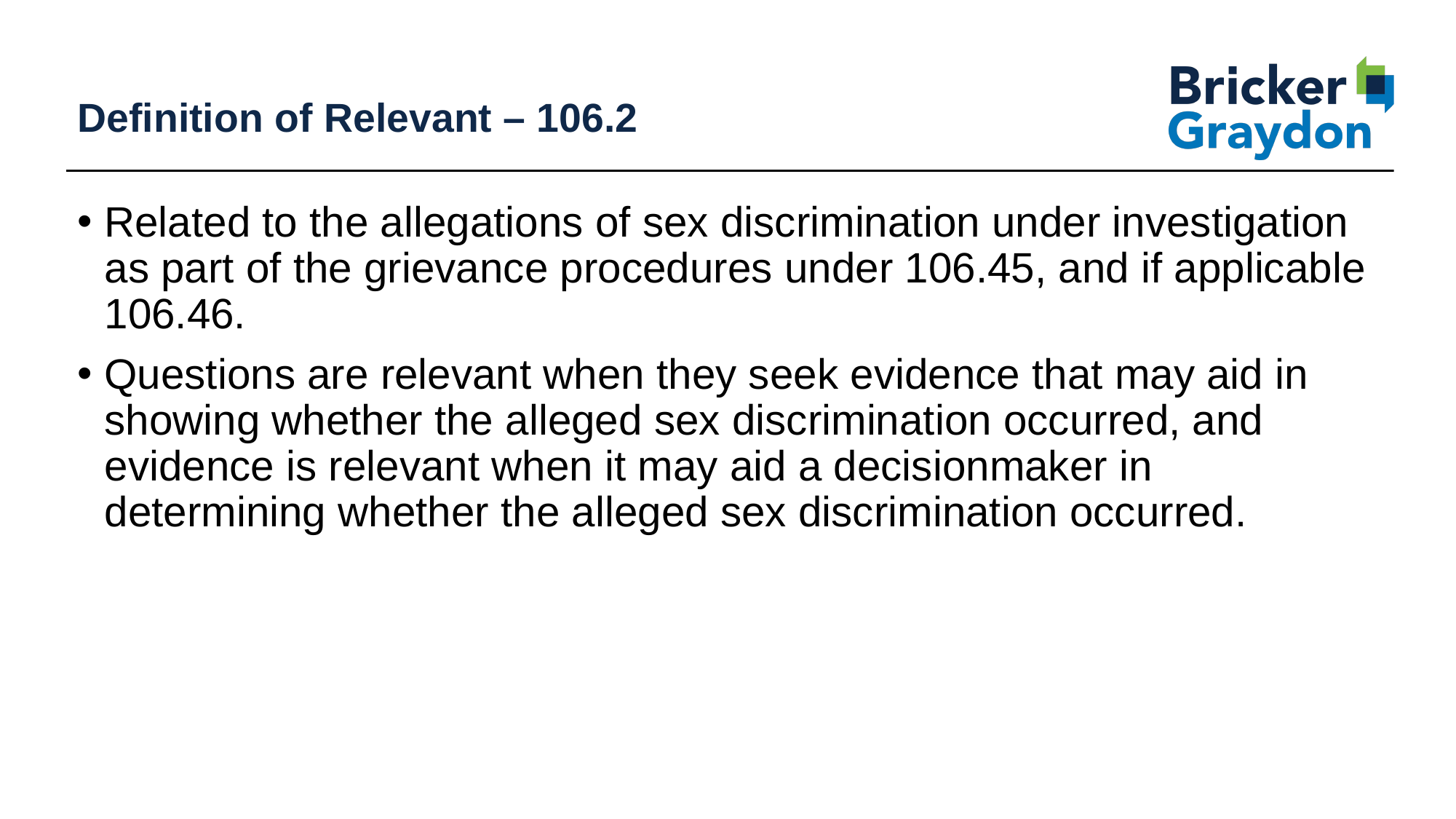

105
# Definition of Relevant – 106.2
Related to the allegations of sex discrimination under investigation as part of the grievance procedures under 106.45, and if applicable 106.46.
Questions are relevant when they seek evidence that may aid in showing whether the alleged sex discrimination occurred, and evidence is relevant when it may aid a decisionmaker in determining whether the alleged sex discrimination occurred.